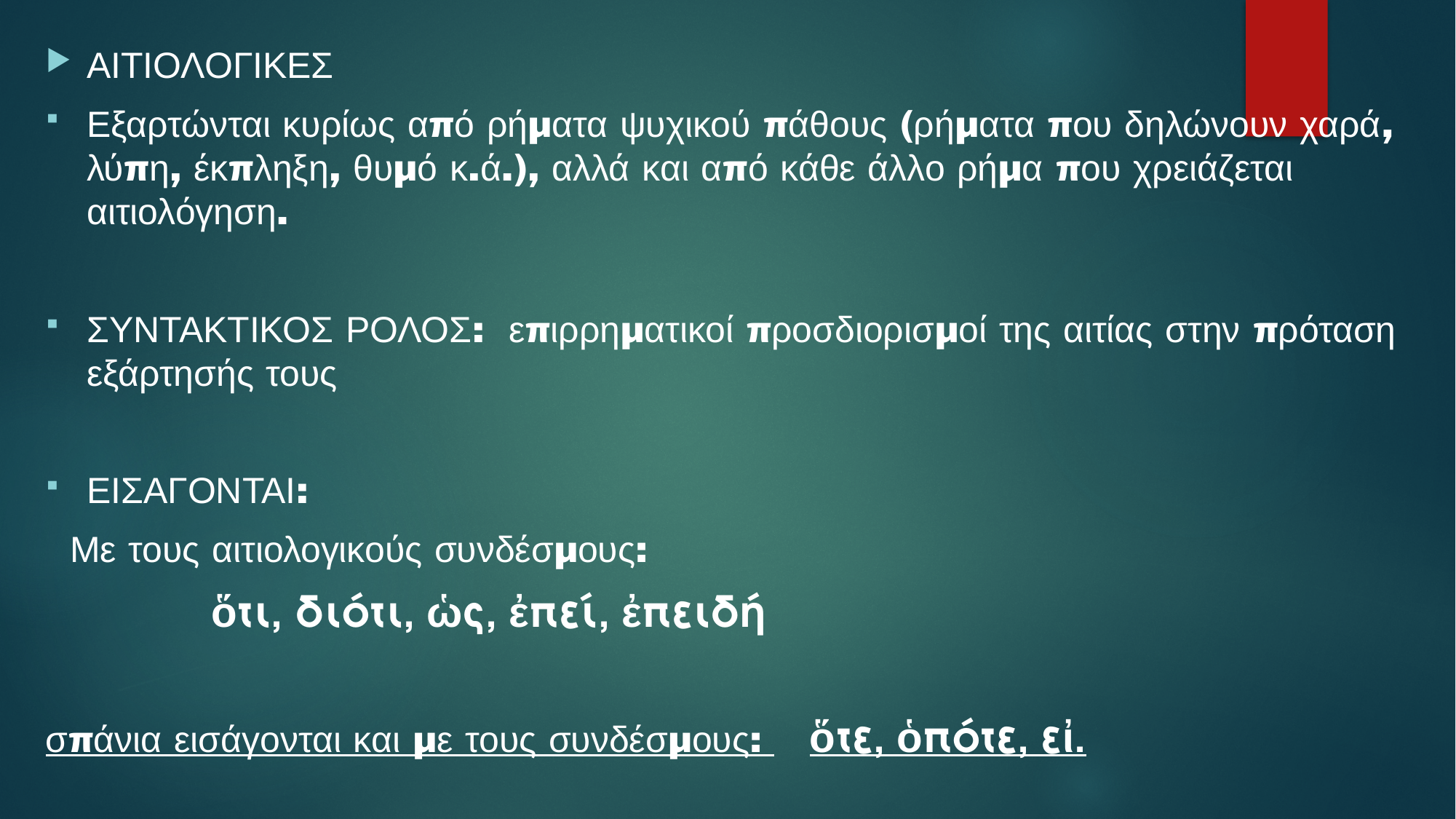

ΑΙΤΙΟΛΟΓΙΚΕΣ
Εξαρτώνται κυρίως από ρήματα ψυχικού πάθους (ρήματα που δηλώνουν χαρά, λύπη, έκπληξη, θυμό κ.ά.), αλλά και από κάθε άλλο ρήμα που χρειάζεται αιτιολόγηση.

ΣΥΝΤΑΚΤΙΚΟΣ ΡΟΛΟΣ:  επιρρηματικοί προσδιορισμοί της αιτίας στην πρόταση εξάρτησής τους

ΕΙΣΑΓΟΝΤΑΙ:
  Με τους αιτιολογικούς συνδέσμους:
              ὅτι, διότι, ὡς, ἐπεί, ἐπειδή

σπάνια εισάγονται και με τους συνδέσμους: 	ὅτε, ὁπότε, εἰ.